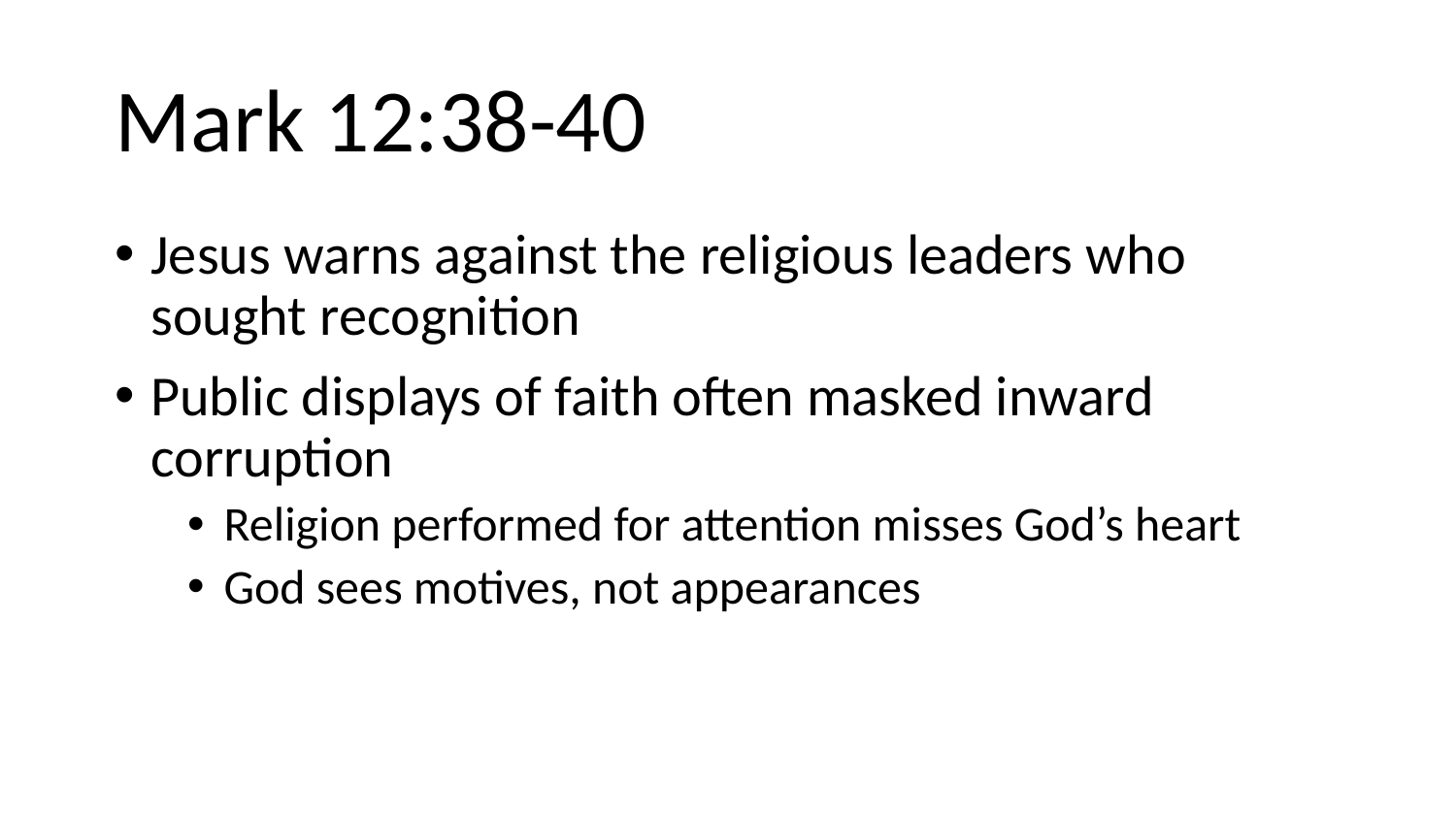

# Mark 12:38-40
Jesus warns against the religious leaders who sought recognition
Public displays of faith often masked inward corruption
Religion performed for attention misses God’s heart
God sees motives, not appearances